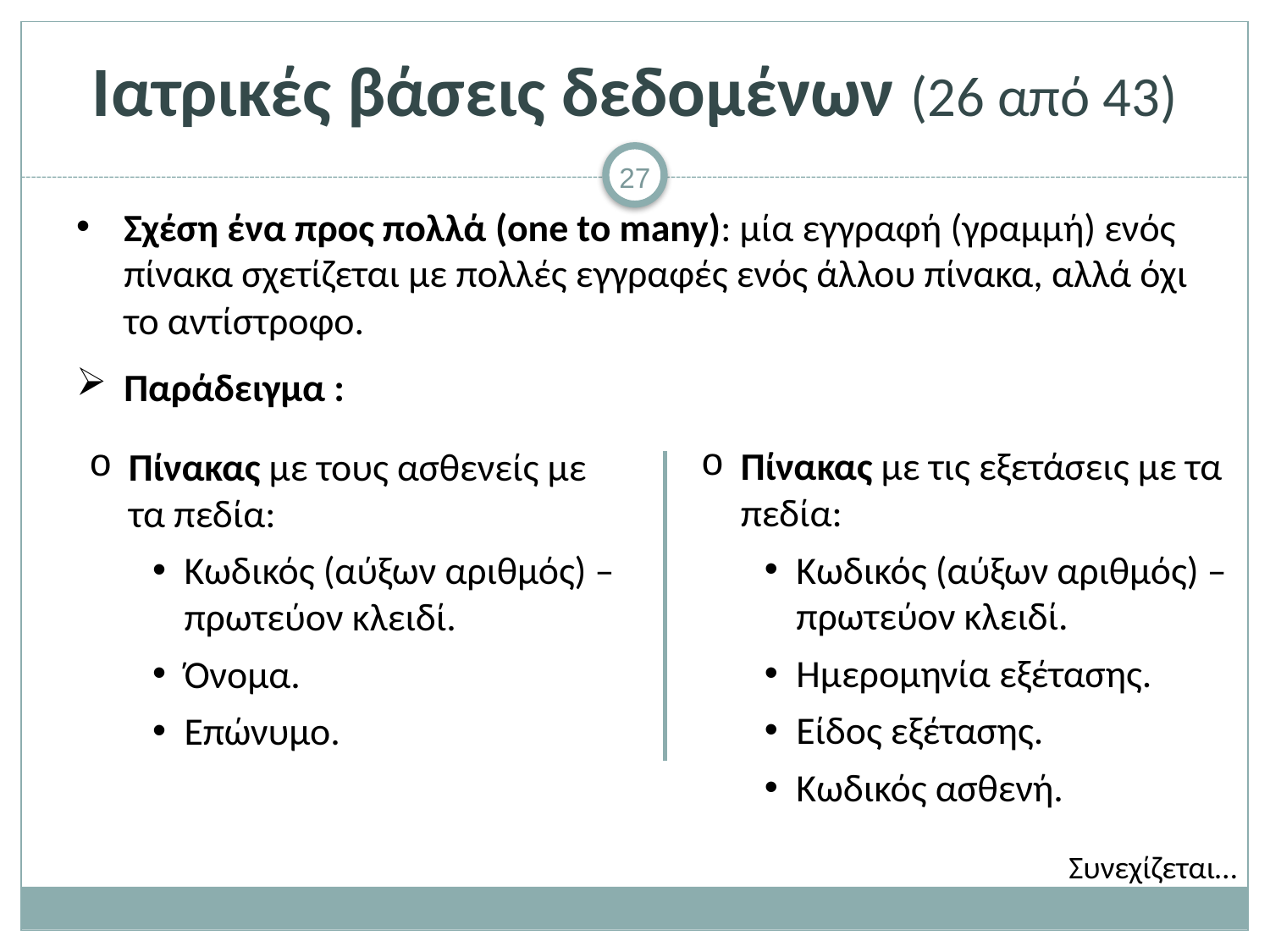

# Ιατρικές βάσεις δεδομένων (26 από 43)
Σχέση ένα προς πολλά (one to many): μία εγγραφή (γραμμή) ενός πίνακα σχετίζεται με πολλές εγγραφές ενός άλλου πίνακα, αλλά όχι το αντίστροφο.
Παράδειγμα :
Πίνακας με τις εξετάσεις με τα πεδία:
Κωδικός (αύξων αριθμός) – πρωτεύον κλειδί.
Ημερομηνία εξέτασης.
Είδος εξέτασης.
Κωδικός ασθενή.
Πίνακας με τους ασθενείς με τα πεδία:
Κωδικός (αύξων αριθμός) – πρωτεύον κλειδί.
Όνομα.
Επώνυμο.
Συνεχίζεται…